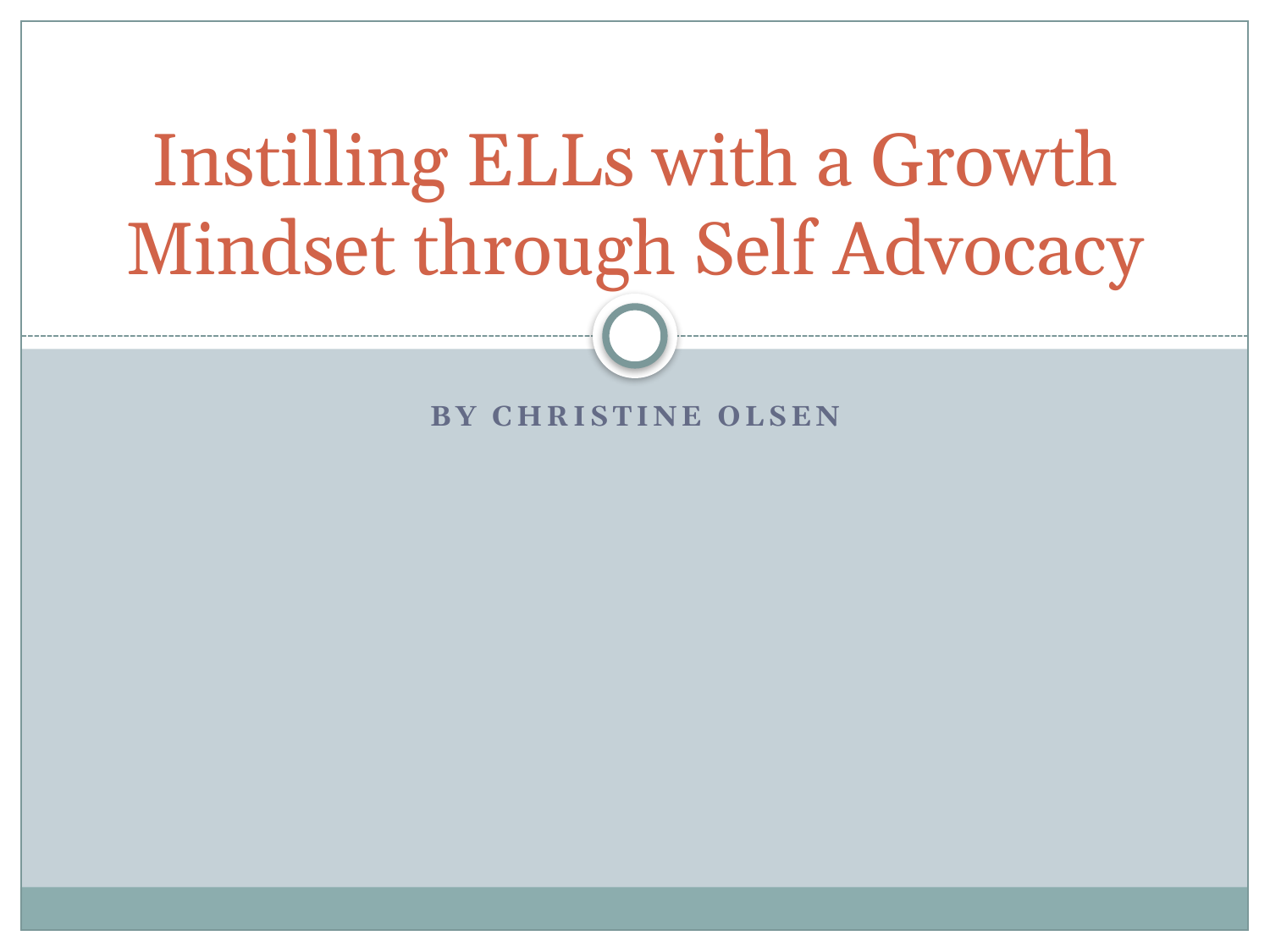

# Instilling ELLs with a Growth Mindset through Self Advocacy
By Christine olsen